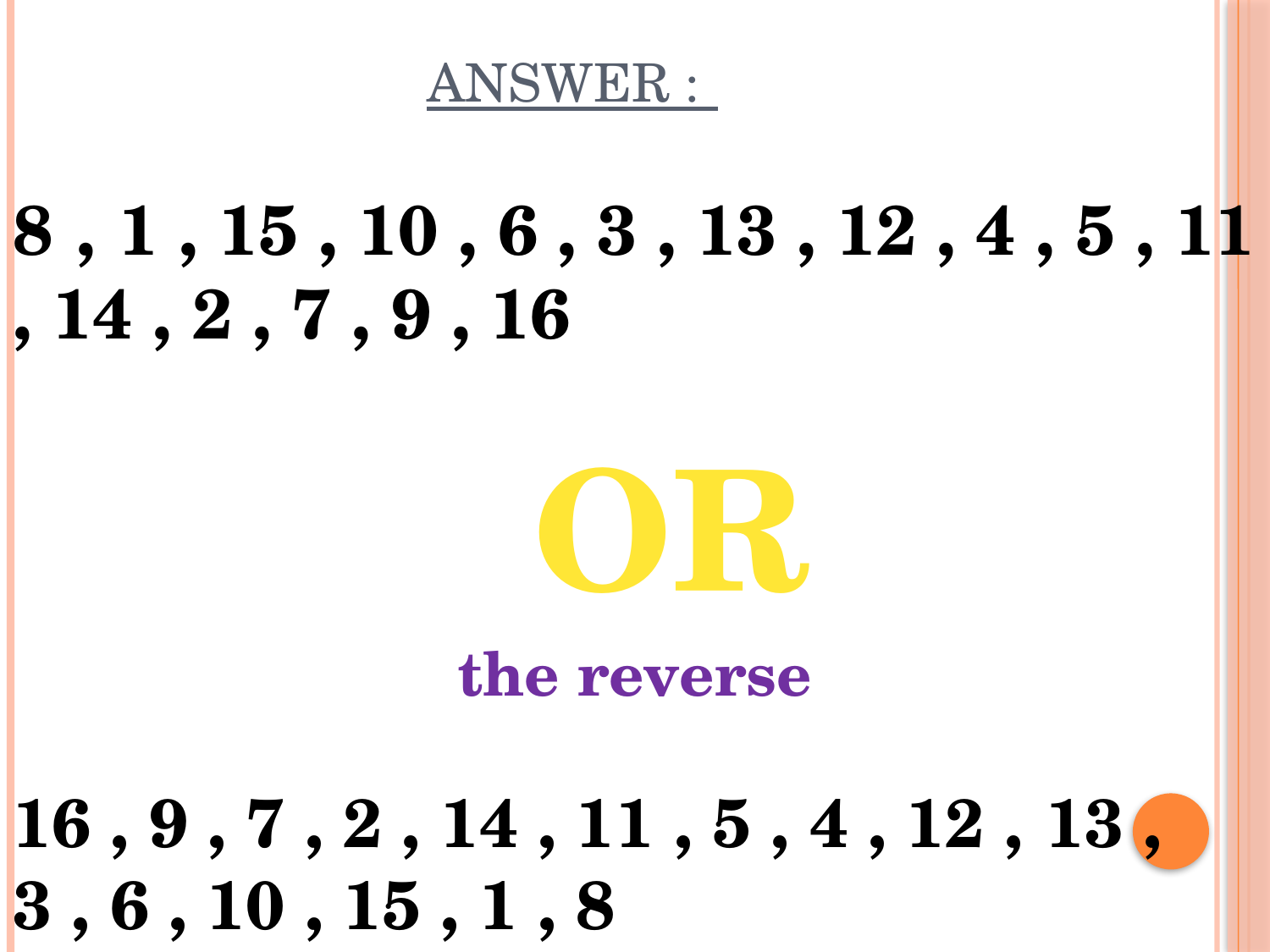

# ANSWER :
8 , 1 , 15 , 10 , 6 , 3 , 13 , 12 , 4 , 5 , 11 , 14 , 2 , 7 , 9 , 16

          OR
the reverse

16 , 9 , 7 , 2 , 14 , 11 , 5 , 4 , 12 , 13 , 3 , 6 , 10 , 15 , 1 , 8